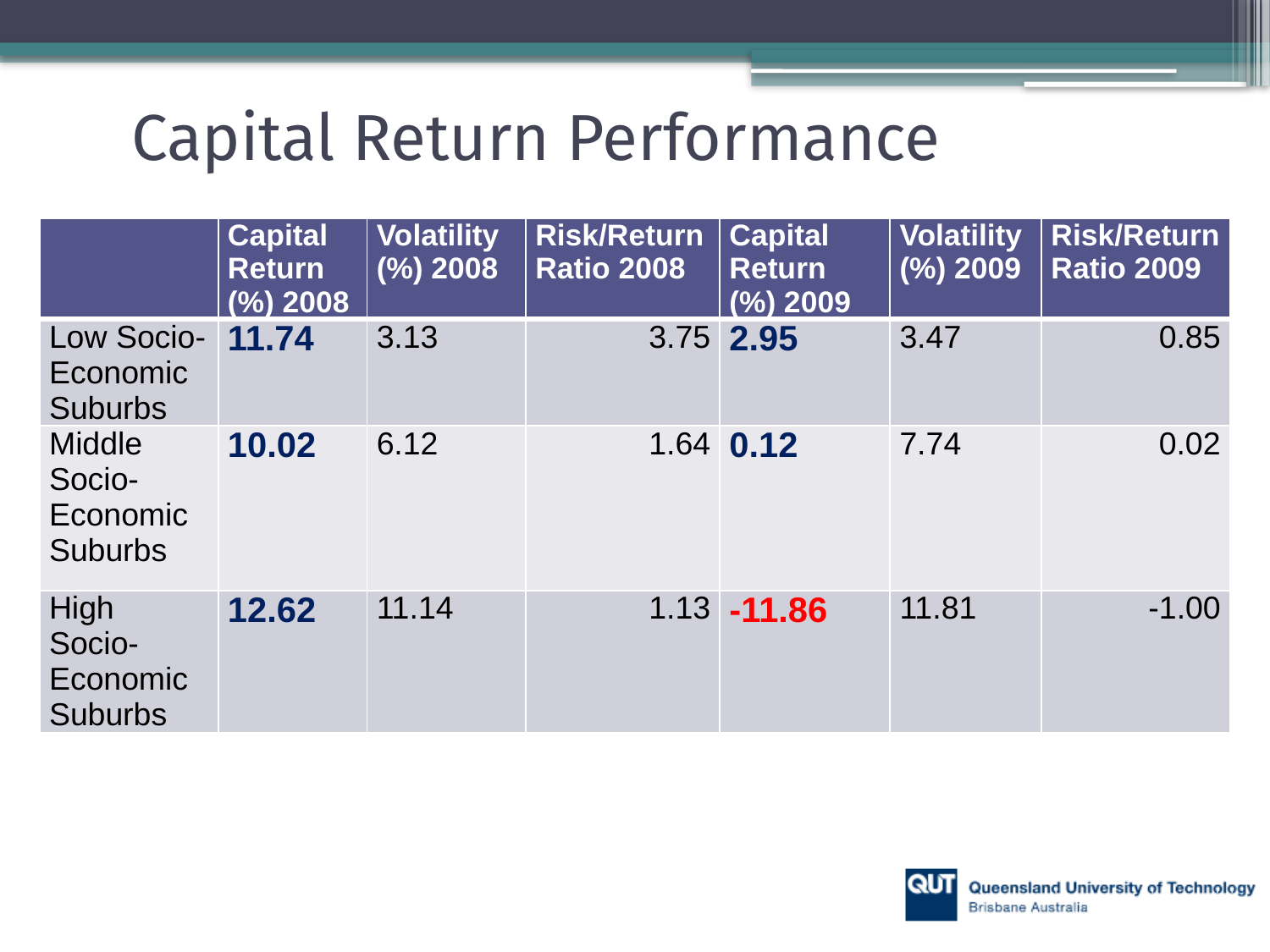

# Capital Return Performance
|  | Capital Return (%) 2008 | Volatility (%) 2008 | Risk/Return Ratio 2008 | Capital Return (%) 2009 | Volatility (%) 2009 | Risk/Return Ratio 2009 |
| --- | --- | --- | --- | --- | --- | --- |
| Low Socio-Economic Suburbs | 11.74 | 3.13 | 3.75 | 2.95 | 3.47 | 0.85 |
| Middle Socio-Economic Suburbs | 10.02 | 6.12 | 1.64 | 0.12 | 7.74 | 0.02 |
| High Socio-Economic Suburbs | 12.62 | 11.14 | 1.13 | -11.86 | 11.81 | -1.00 |